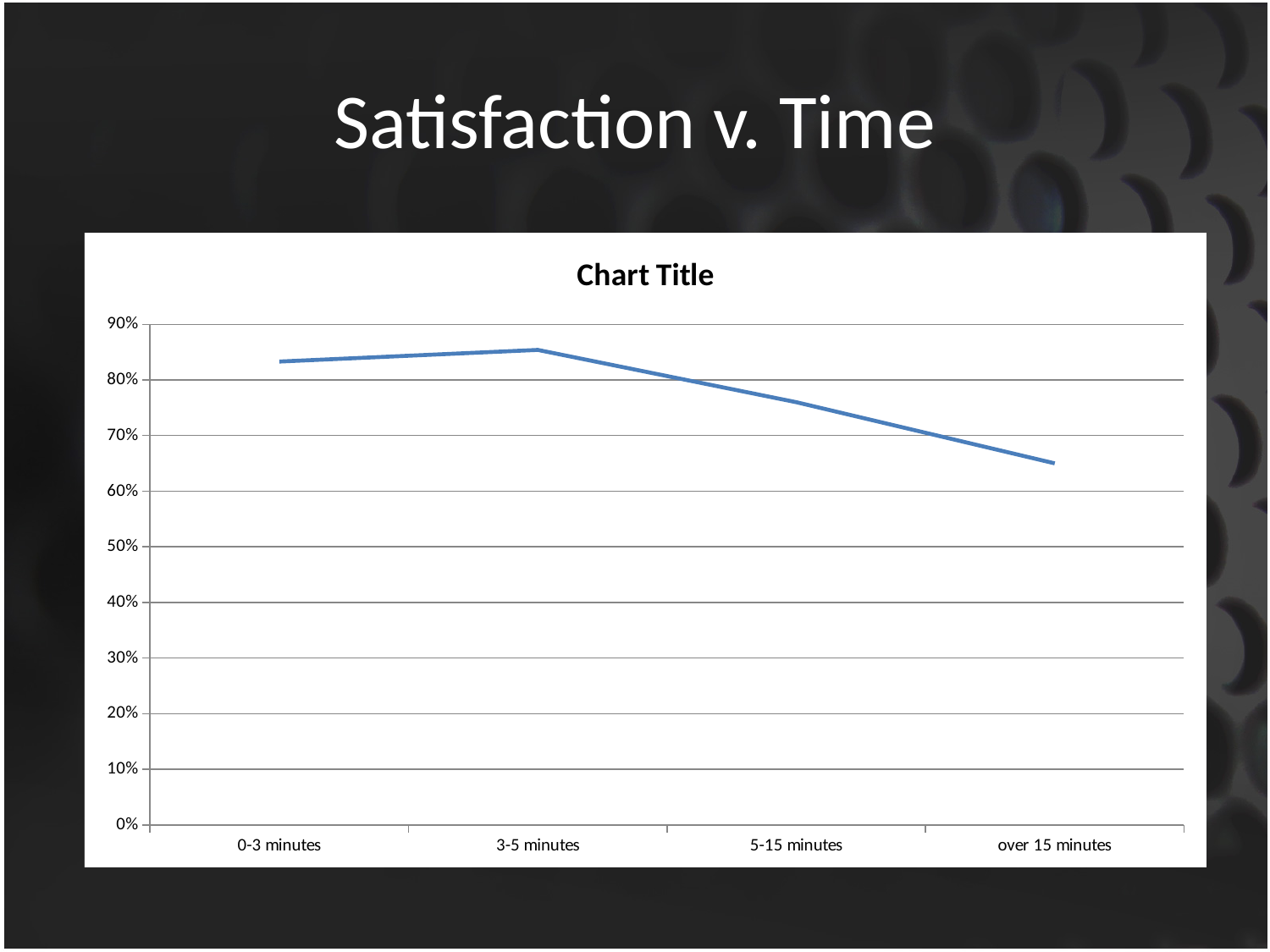

# Satisfaction v. Time

### Chart:

| Category |  |
|---|---|
| 0-3 minutes | 0.8330000000000011 |
| 3-5 minutes | 0.8540000000000011 |
| 5-15 minutes | 0.7600000000000011 |
| over 15 minutes | 0.6500000000000011 |